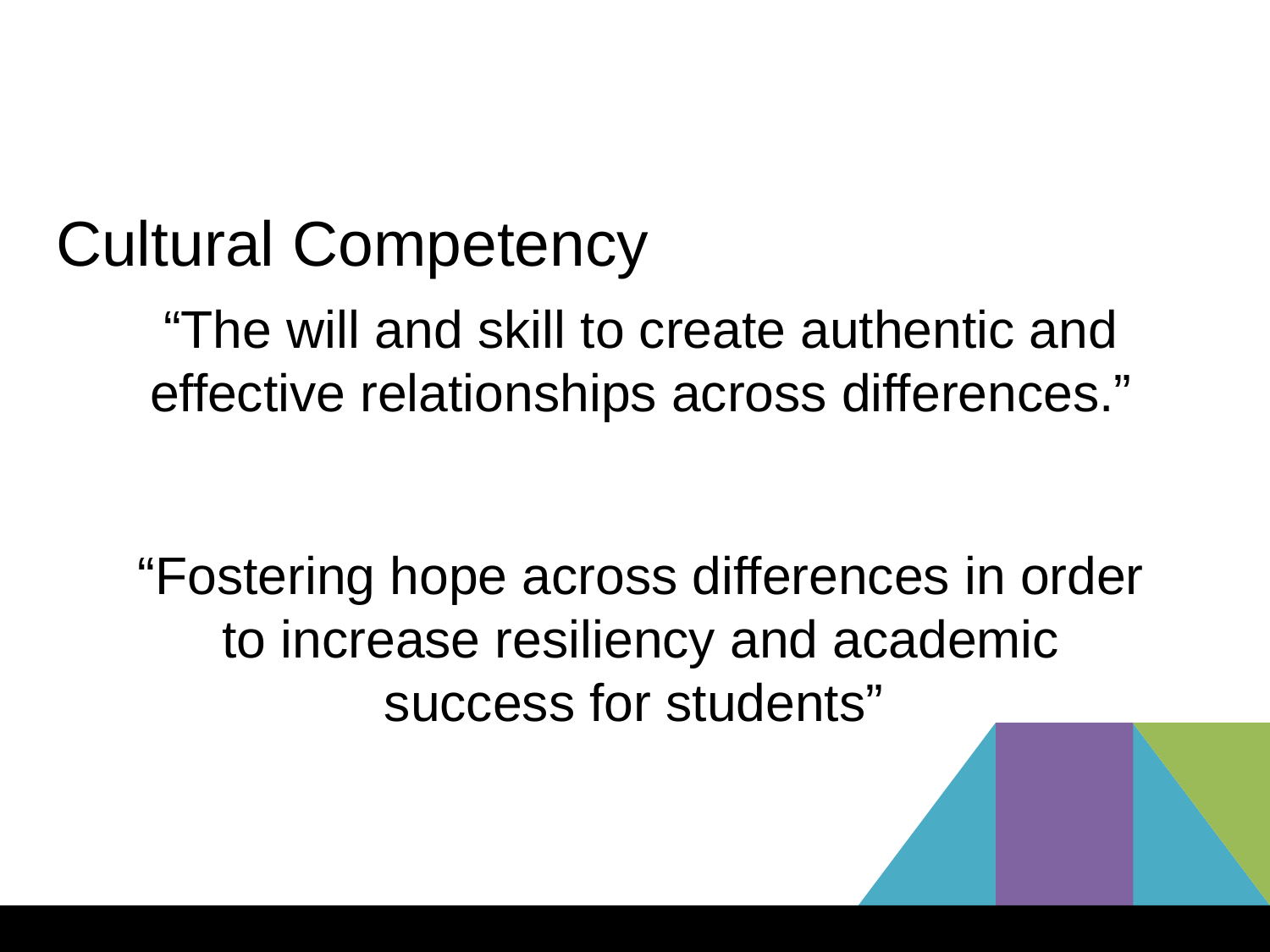

# Cultural Competency
“The will and skill to create authentic and effective relationships across differences.”

“Fostering hope across differences in order to increase resiliency and academic success for students”